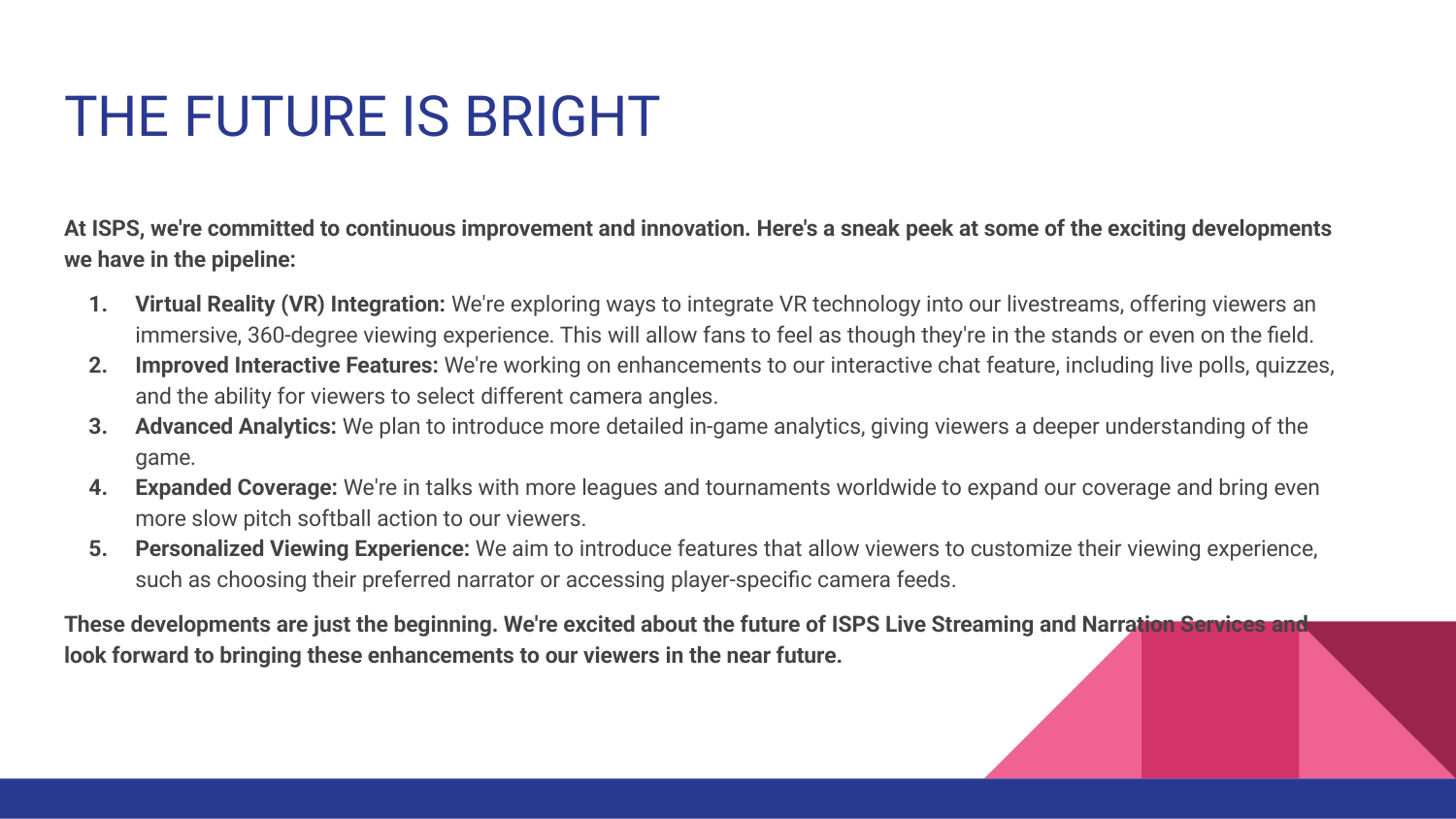

# THE FUTURE IS BRIGHT
At ISPS, we're committed to continuous improvement and innovation. Here's a sneak peek at some of the exciting developments we have in the pipeline:
Virtual Reality (VR) Integration: We're exploring ways to integrate VR technology into our livestreams, offering viewers an immersive, 360-degree viewing experience. This will allow fans to feel as though they're in the stands or even on the field.
Improved Interactive Features: We're working on enhancements to our interactive chat feature, including live polls, quizzes, and the ability for viewers to select different camera angles.
Advanced Analytics: We plan to introduce more detailed in-game analytics, giving viewers a deeper understanding of the game.
Expanded Coverage: We're in talks with more leagues and tournaments worldwide to expand our coverage and bring even more slow pitch softball action to our viewers.
Personalized Viewing Experience: We aim to introduce features that allow viewers to customize their viewing experience, such as choosing their preferred narrator or accessing player-specific camera feeds.
These developments are just the beginning. We're excited about the future of ISPS Live Streaming and Narration Services and look forward to bringing these enhancements to our viewers in the near future.